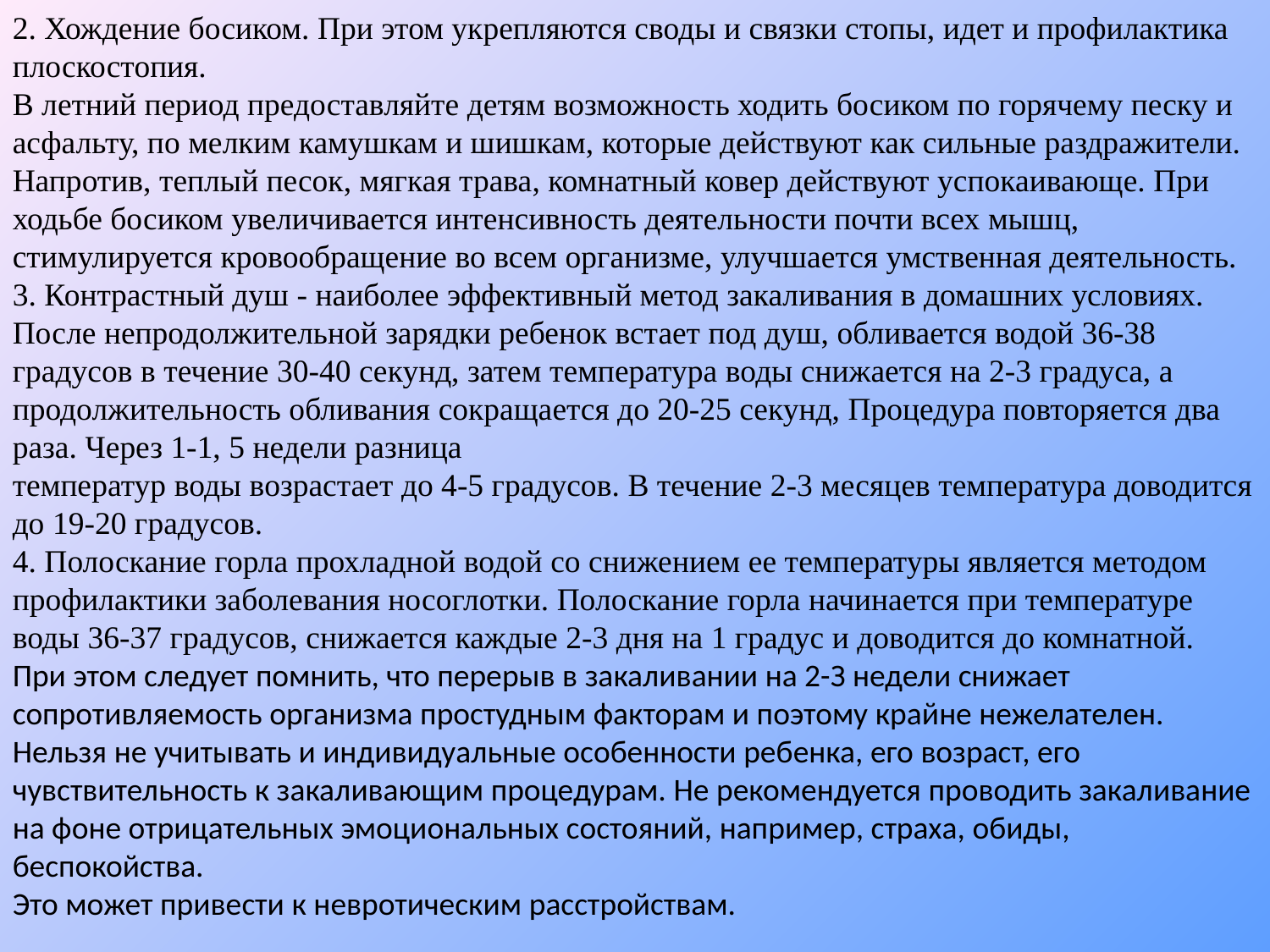

2. Хождение босиком. При этом укрепляются своды и связки стопы, идет и профилактика плоскостопия.
В летний период предоставляйте детям возможность ходить босиком по горячему песку и асфальту, по мелким камушкам и шишкам, которые действуют как сильные раздражители. Напротив, теплый песок, мягкая трава, комнатный ковер действуют успокаивающе. При ходьбе босиком увеличивается интенсивность деятельности почти всех мышц, стимулируется кровообращение во всем организме, улучшается умственная деятельность.
3. Контрастный душ - наиболее эффективный метод закаливания в домашних условиях. После непродолжительной зарядки ребенок встает под душ, обливается водой 36-38 градусов в течение 30-40 секунд, затем температура воды снижается на 2-3 градуса, а продолжительность обливания сокращается до 20-25 секунд, Процедура повторяется два раза. Через 1-1, 5 недели разница
температур воды возрастает до 4-5 градусов. В течение 2-3 месяцев температура доводится до 19-20 градусов.
4. Полоскание горла прохладной водой со снижением ее температуры является методом профилактики заболевания носоглотки. Полоскание горла начинается при температуре воды 36-37 градусов, снижается каждые 2-3 дня на 1 градус и доводится до комнатной.
При этом следует помнить, что перерыв в закаливании на 2-З недели снижает сопротивляемость организма простудным факторам и поэтому крайне нежелателен.
Нельзя не учитывать и индивидуальные особенности ребенка, его возраст, его чувствительность к закаливающим процедурам. Не рекомендуется проводить закаливание на фоне отрицательных эмоциональных состояний, например, страха, обиды, беспокойства.
Это может привести к невротическим расстройствам.